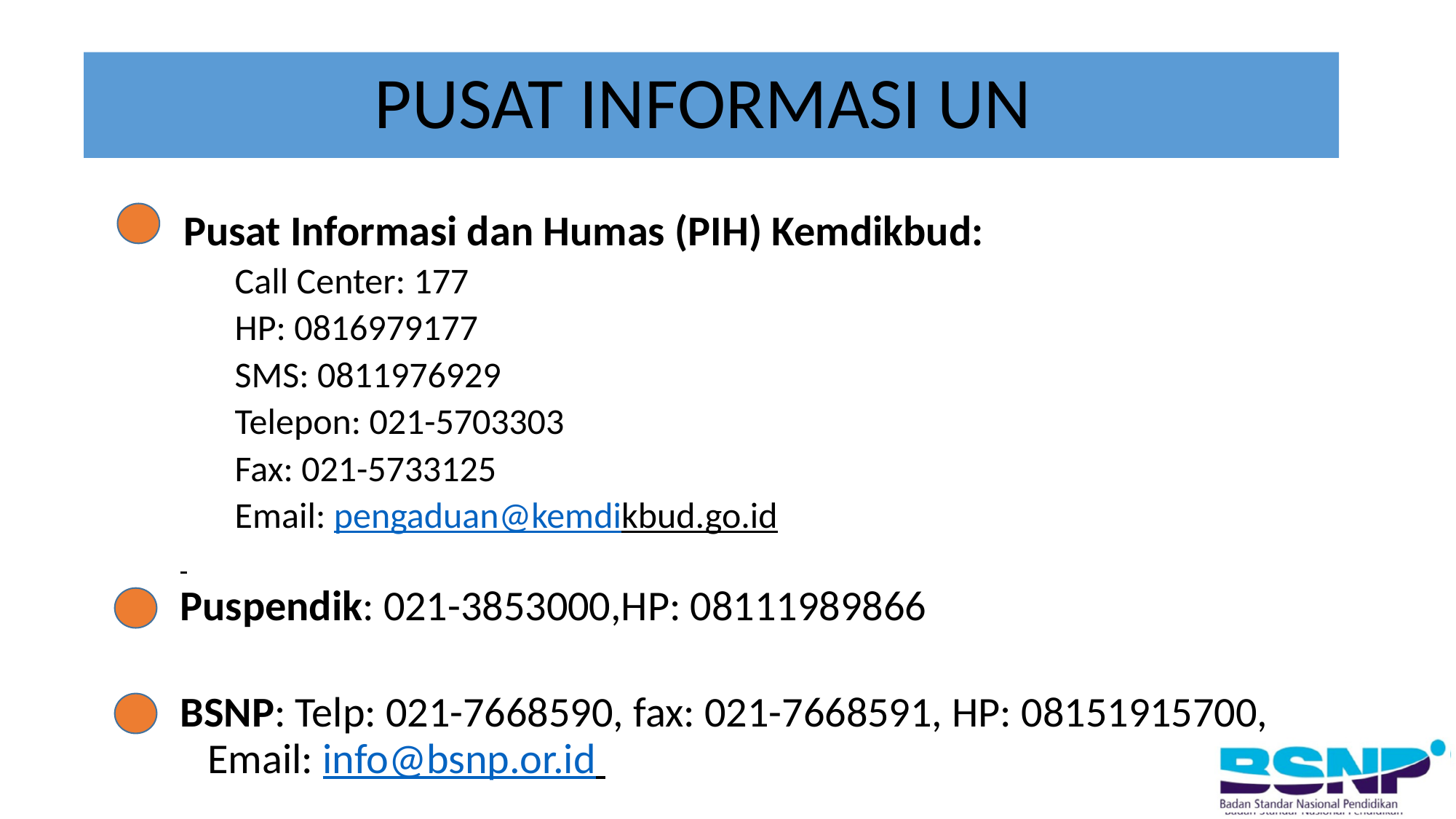

# PUSAT INFORMASI UN
      Pusat Informasi dan Humas (PIH) Kemdikbud:
Call Center: 177
HP: 0816979177
SMS: 0811976929
Telepon: 021-5703303
Fax: 021-5733125
Email: pengaduan@kemdikbud.go.id

Puspendik: 021-3853000,HP: 08111989866

BSNP: Telp: 021-7668590, fax: 021-7668591, HP: 08151915700, Email: info@bsnp.or.id